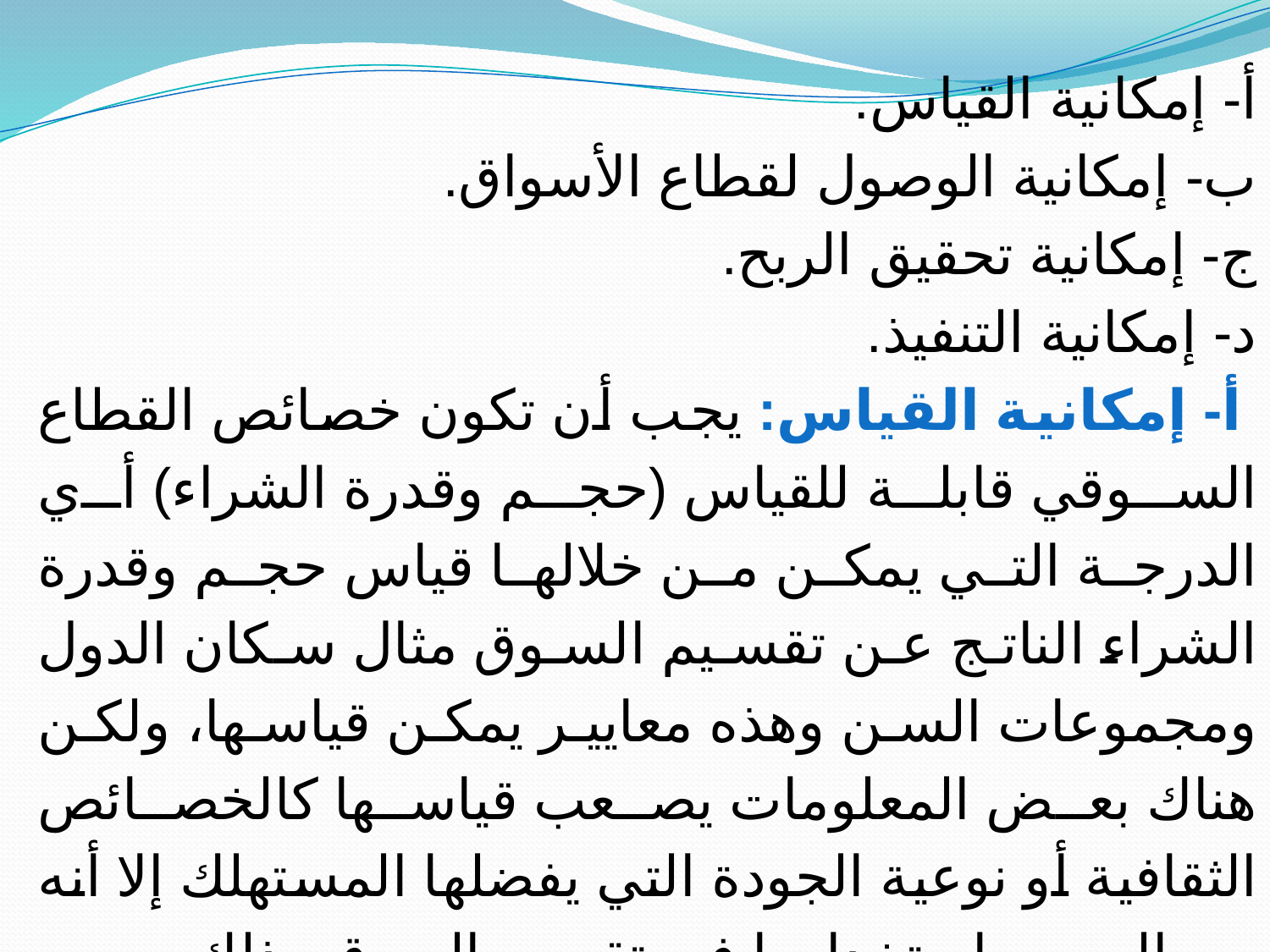

أ- إمكانية القياس.
ب- إمكانية الوصول لقطاع الأسواق.
ج- إمكانية تحقيق الربح.
د- إمكانية التنفيذ.
 أ- إمكانية القياس: يجب أن تكون خصائص القطاع السوقي قابلة للقياس (حجم وقدرة الشراء) أي الدرجة التي يمكن من خلالها قياس حجم وقدرة الشراء الناتج عن تقسيم السوق مثال سكان الدول ومجموعات السن وهذه معايير يمكن قياسها، ولكن هناك بعض المعلومات يصعب قياسها كالخصائص الثقافية أو نوعية الجودة التي يفضلها المستهلك إلا أنه من الصعب استخدامها في تقسيم السوق وذلك بسبب مشاكل القياس المرتبطة بها (الضمور, 2013: 81).